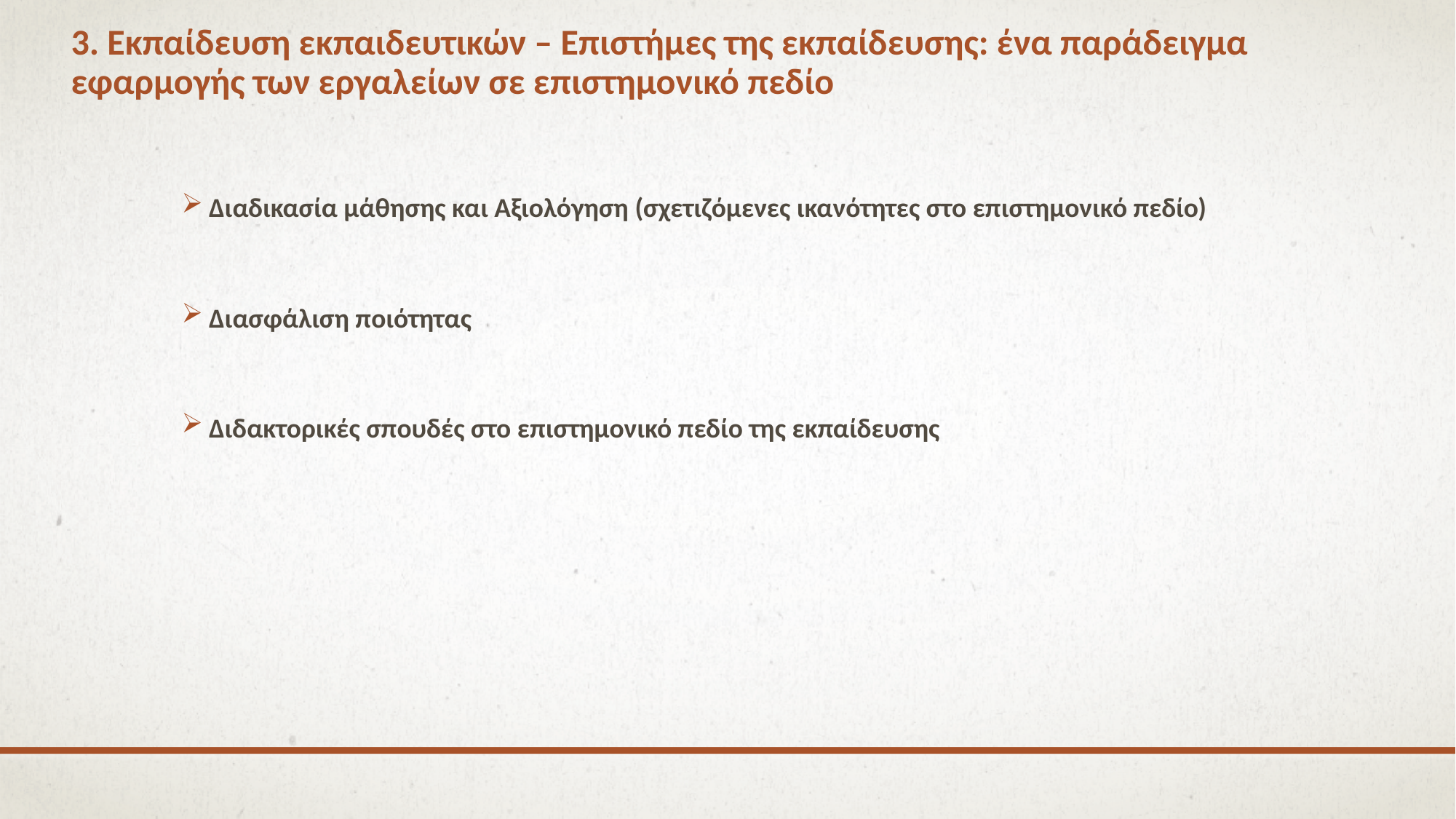

# 3. Εκπαίδευση εκπαιδευτικών – Επιστήμες της εκπαίδευσης: ένα παράδειγμα εφαρμογής των εργαλείων σε επιστημονικό πεδίο

Διαδικασία μάθησης και Αξιολόγηση (σχετιζόμενες ικανότητες στο επιστημονικό πεδίο)

Διασφάλιση ποιότητας

Διδακτορικές σπουδές στο επιστημονικό πεδίο της εκπαίδευσης